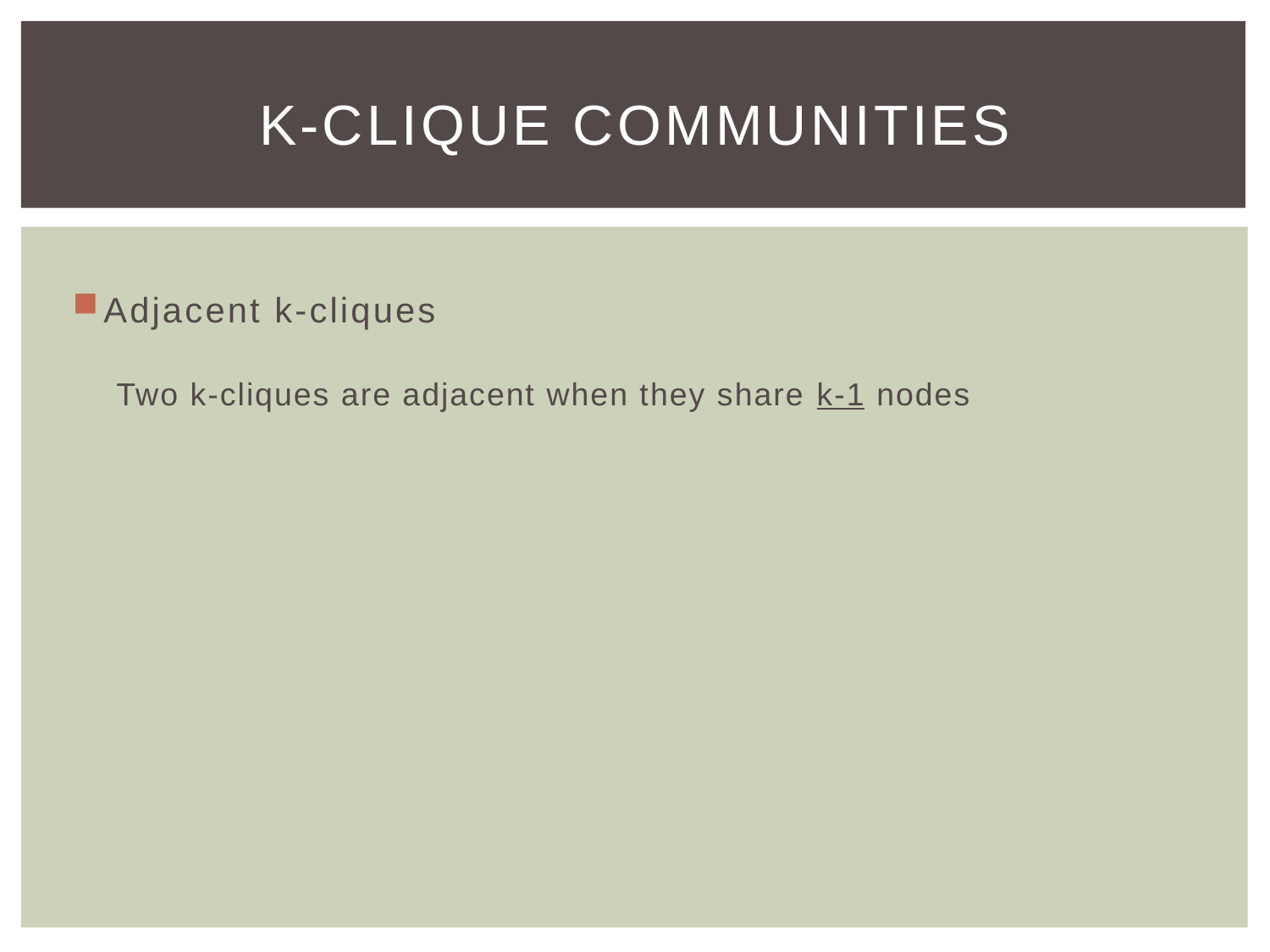

# k-Clique Communities
Adjacent k-cliques
Two k-cliques are adjacent when they share k-1 nodes